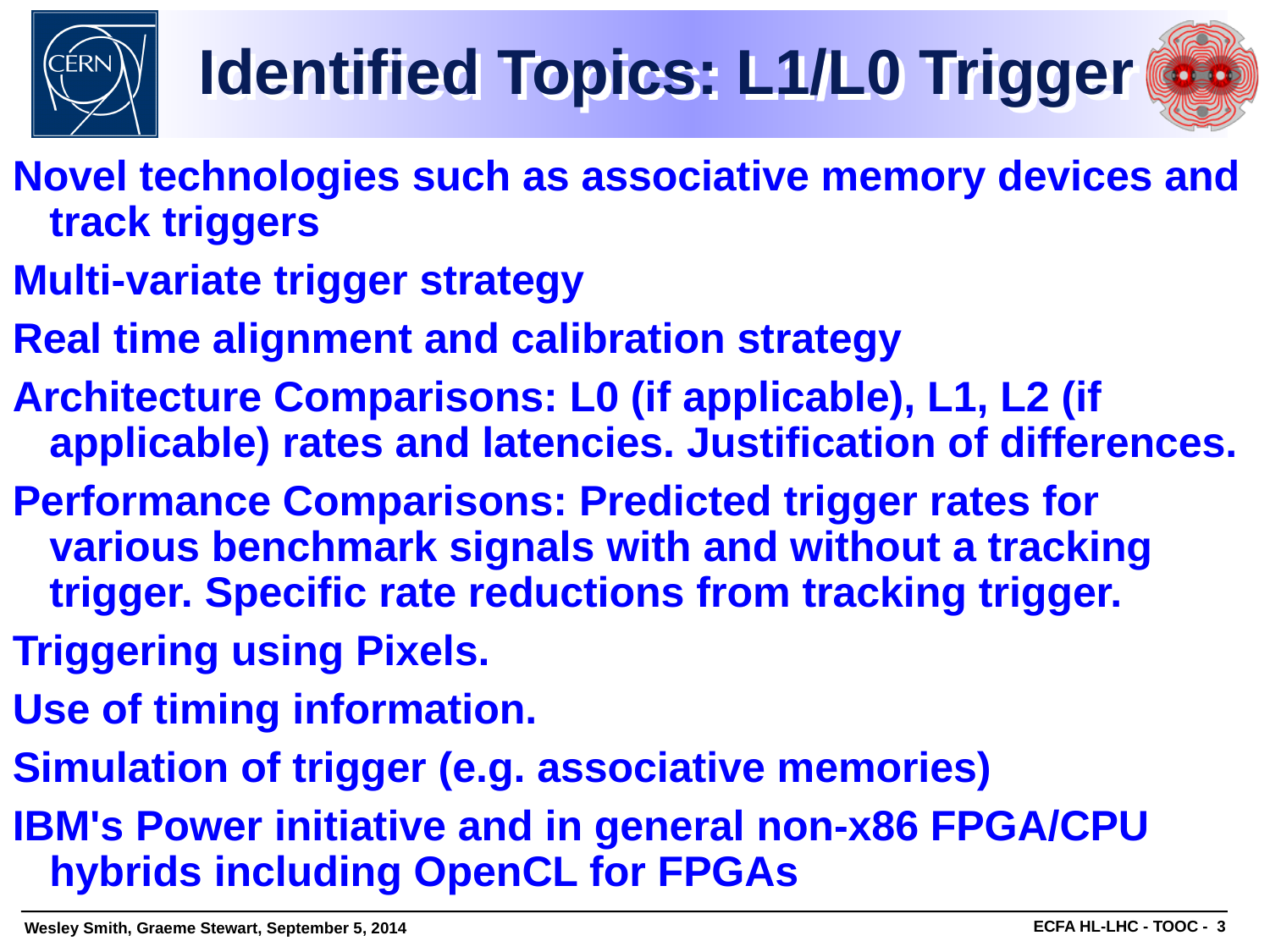

# Identified Topics: L1/L0 Trigger
Novel technologies such as associative memory devices and track triggers
Multi-variate trigger strategy
Real time alignment and calibration strategy
Architecture Comparisons: L0 (if applicable), L1, L2 (if applicable) rates and latencies. Justification of differences.
Performance Comparisons: Predicted trigger rates for various benchmark signals with and without a tracking trigger. Specific rate reductions from tracking trigger.
Triggering using Pixels.
Use of timing information.
Simulation of trigger (e.g. associative memories)
IBM's Power initiative and in general non-x86 FPGA/CPU hybrids including OpenCL for FPGAs